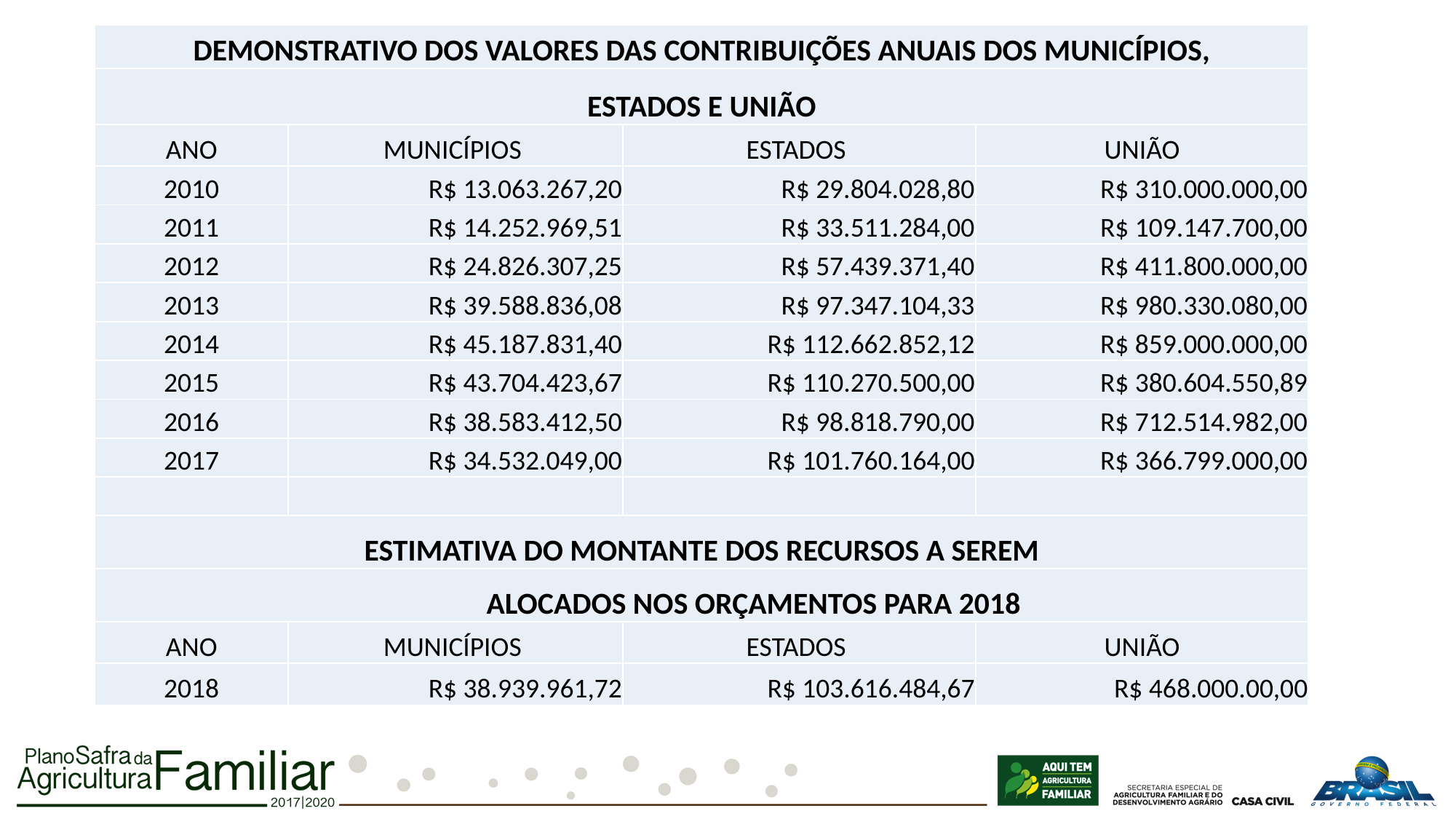

| DEMONSTRATIVO DOS VALORES DAS CONTRIBUIÇÕES ANUAIS DOS MUNICÍPIOS, |  |  |  |
| --- | --- | --- | --- |
| ESTADOS E UNIÃO |  |  |  |
| ANO | MUNICÍPIOS | ESTADOS | UNIÃO |
| 2010 | R$ 13.063.267,20 | R$ 29.804.028,80 | R$ 310.000.000,00 |
| 2011 | R$ 14.252.969,51 | R$ 33.511.284,00 | R$ 109.147.700,00 |
| 2012 | R$ 24.826.307,25 | R$ 57.439.371,40 | R$ 411.800.000,00 |
| 2013 | R$ 39.588.836,08 | R$ 97.347.104,33 | R$ 980.330.080,00 |
| 2014 | R$ 45.187.831,40 | R$ 112.662.852,12 | R$ 859.000.000,00 |
| 2015 | R$ 43.704.423,67 | R$ 110.270.500,00 | R$ 380.604.550,89 |
| 2016 | R$ 38.583.412,50 | R$ 98.818.790,00 | R$ 712.514.982,00 |
| 2017 | R$ 34.532.049,00 | R$ 101.760.164,00 | R$ 366.799.000,00 |
|  |  |  |  |
| ESTIMATIVA DO MONTANTE DOS RECURSOS A SEREM |  |  |  |
| ALOCADOS NOS ORÇAMENTOS PARA 2018 |  |  |  |
| ANO | MUNICÍPIOS | ESTADOS | UNIÃO |
| 2018 | R$ 38.939.961,72 | R$ 103.616.484,67 | R$ 468.000.00,00 |